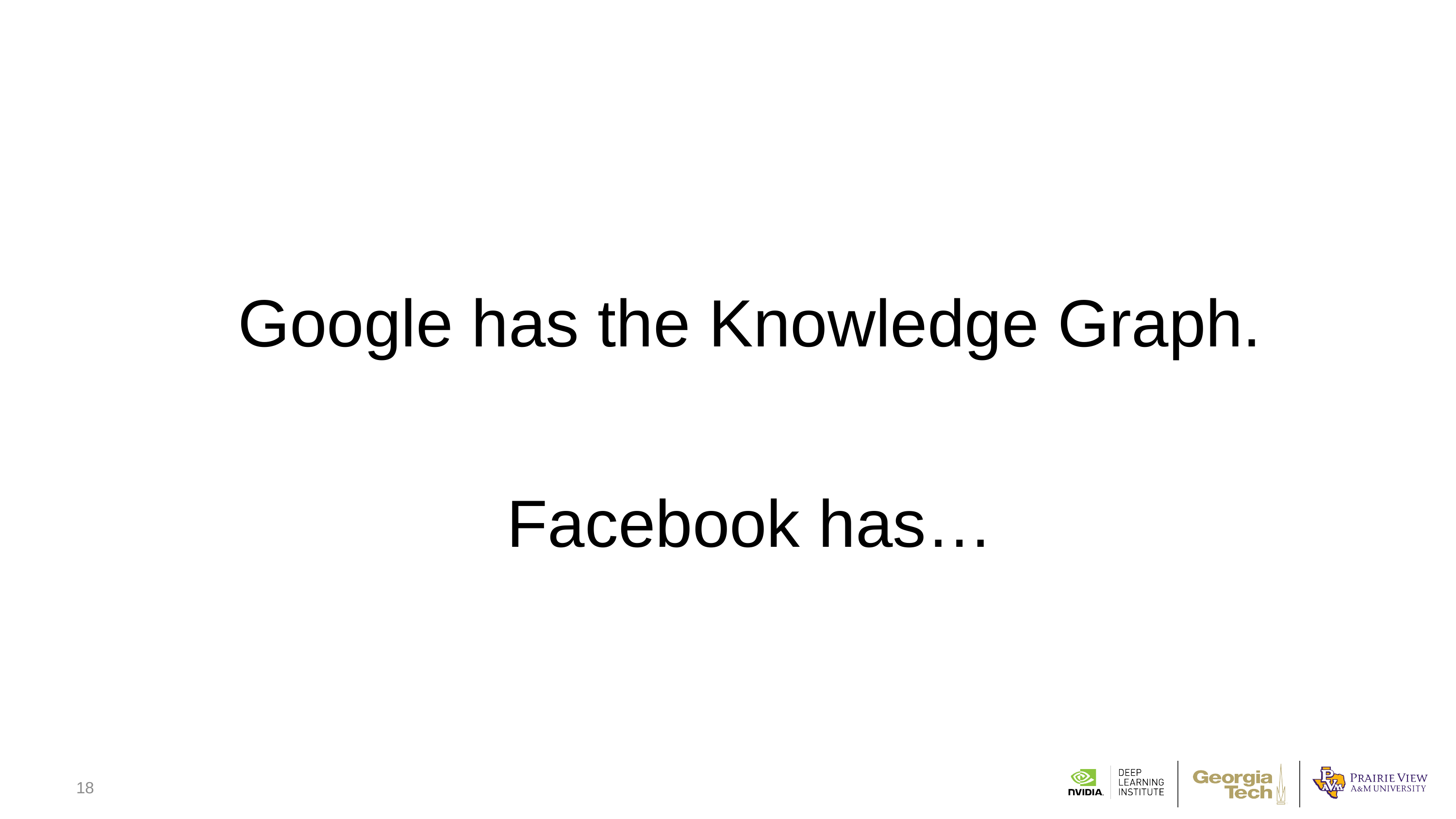

Google has the Knowledge Graph.

Facebook has…